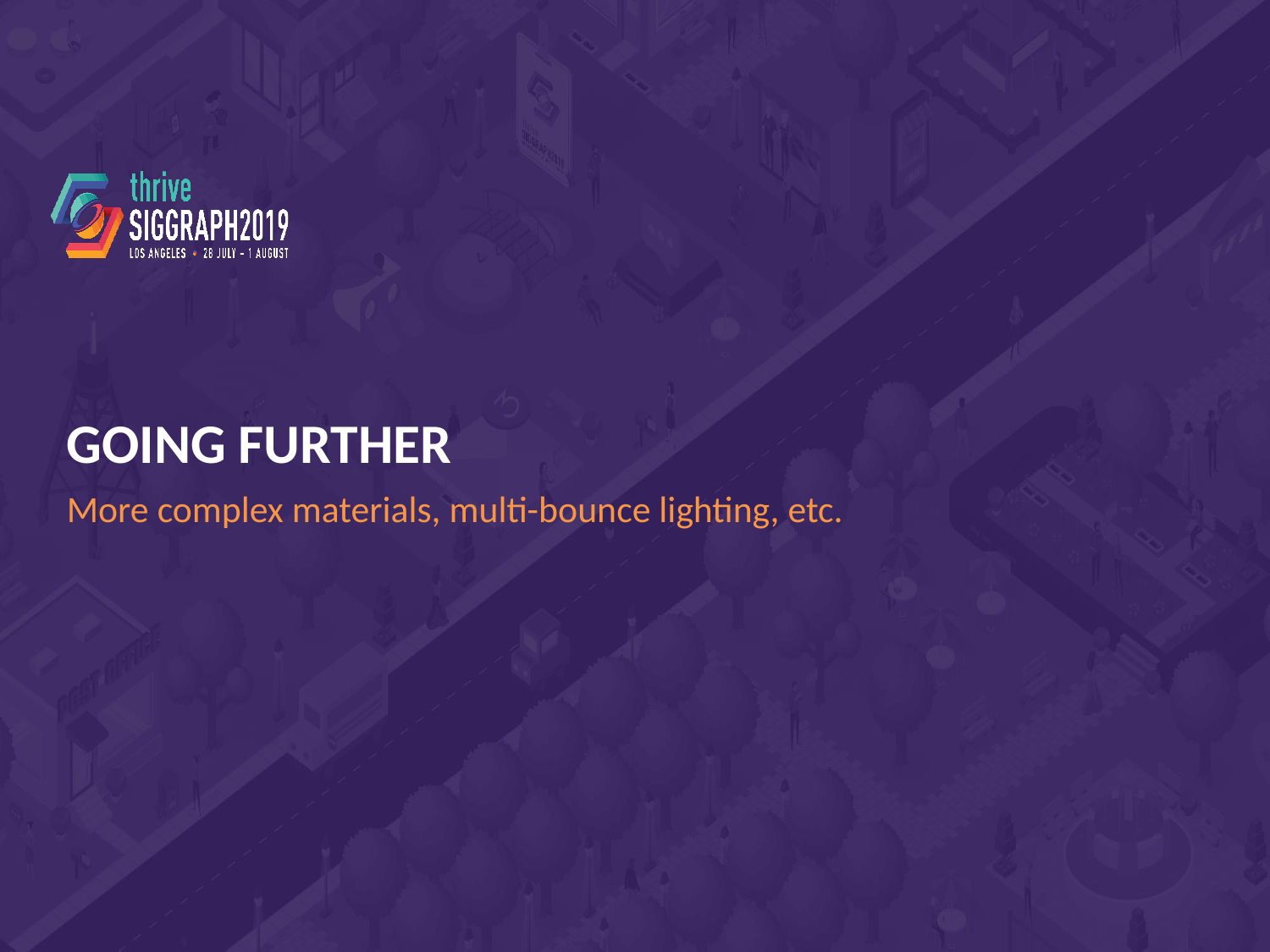

Going Further
More complex materials, multi-bounce lighting, etc.